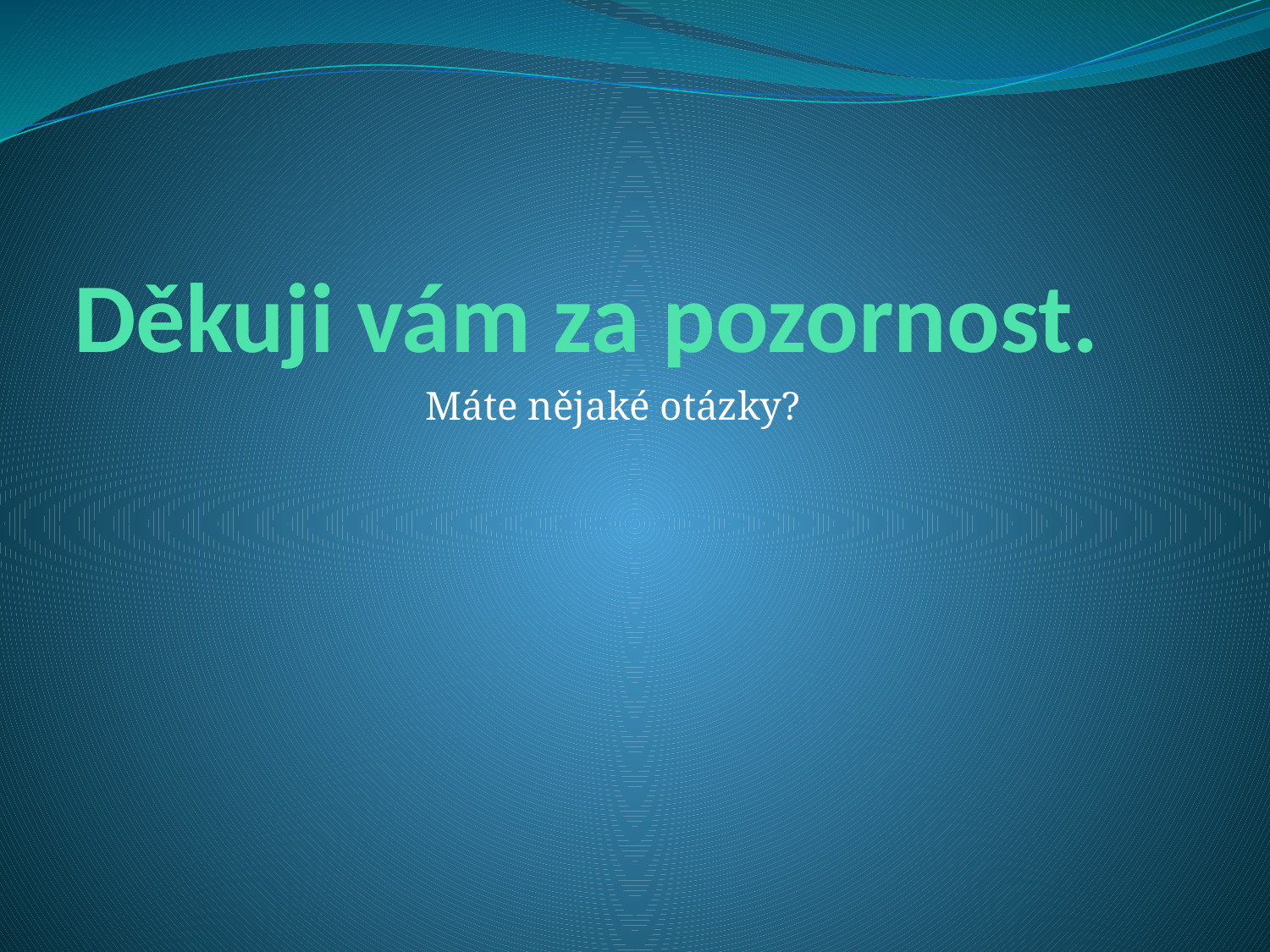

# Děkuji vám za pozornost.
Máte nějaké otázky?